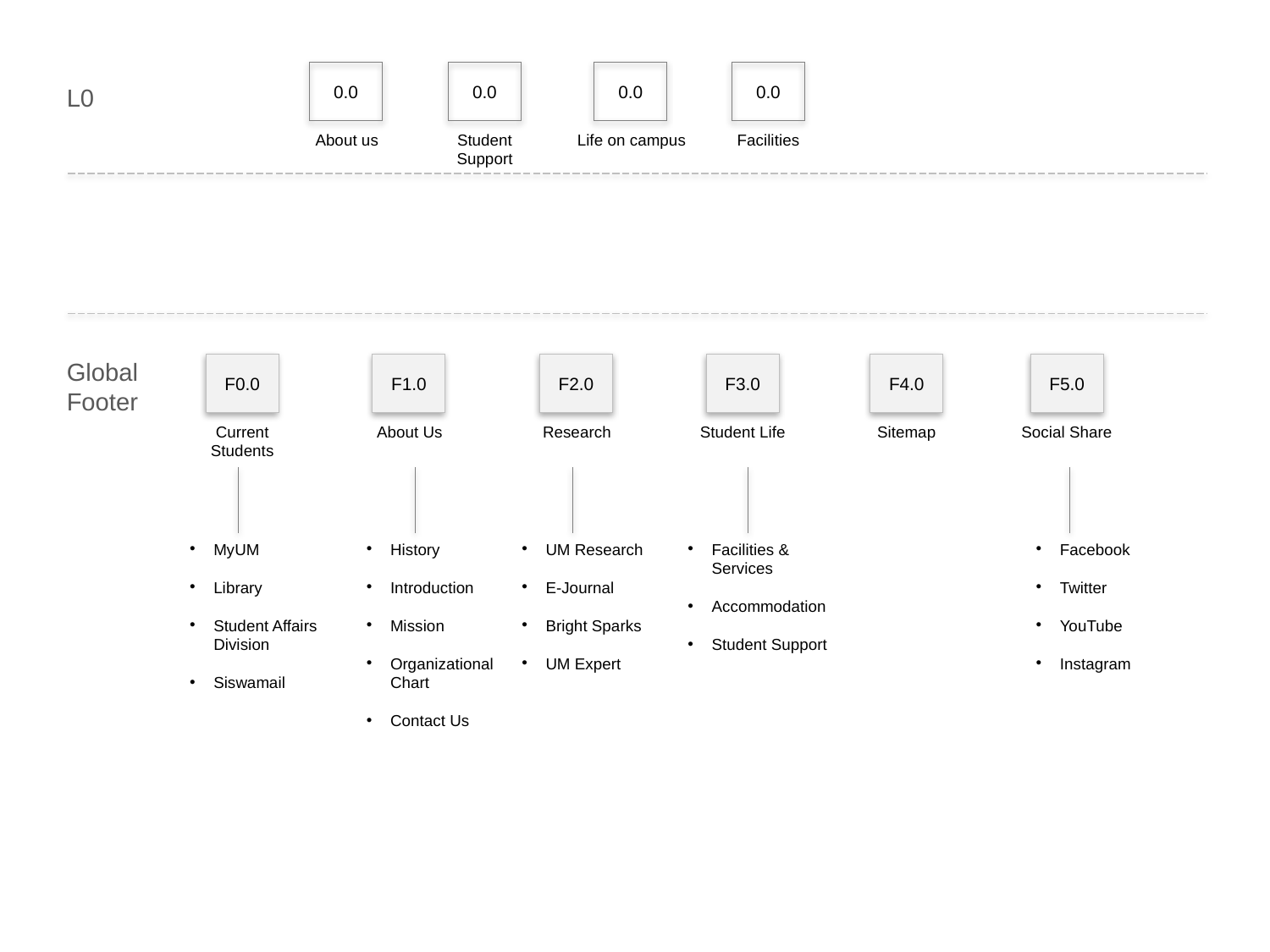

0.0
About us

0.0
Life on campus

0.0
Facilities

0.0
Student Support
L0
Global
Footer

F0.0
Current Students

F1.0
About Us

F2.0
Research

F3.0
Student Life

F4.0
Sitemap

F5.0
Social Share
MyUM

Library

Student Affairs Division

Siswamail

History

Introduction

Mission

Organizational Chart

Contact Us
UM Research

E-Journal

Bright Sparks

UM Expert
Facilities & Services
Accommodation

Student Support
Facebook

Twitter

YouTube

Instagram